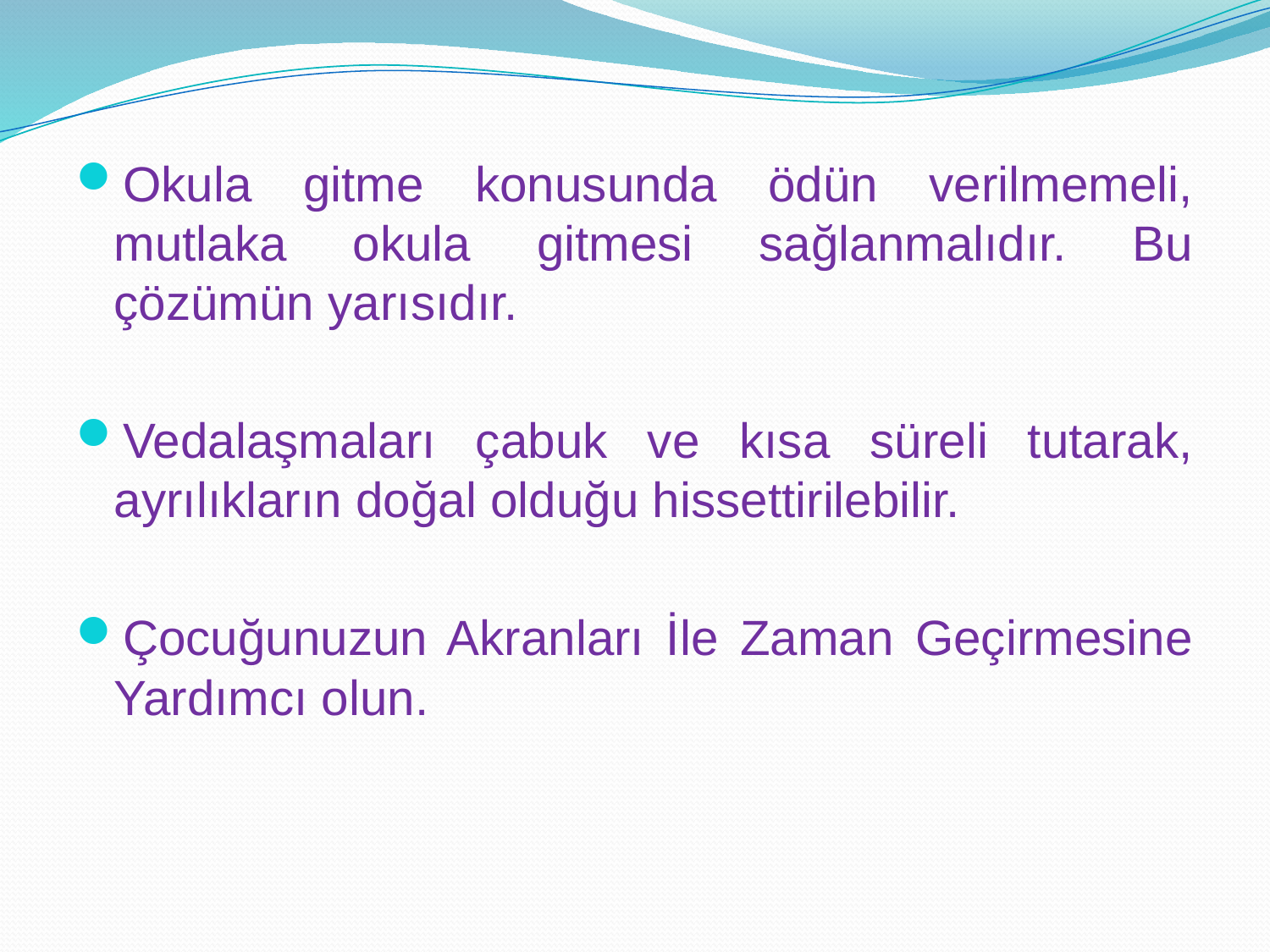

Okula gitme konusunda ödün verilmemeli, mutlaka okula gitmesi sağlanmalıdır. Bu çözümün yarısıdır.

Vedalaşmaları çabuk ve kısa süreli tutarak, ayrılıkların doğal olduğu hissettirilebilir.

Çocuğunuzun Akranları İle Zaman Geçirmesine Yardımcı olun.